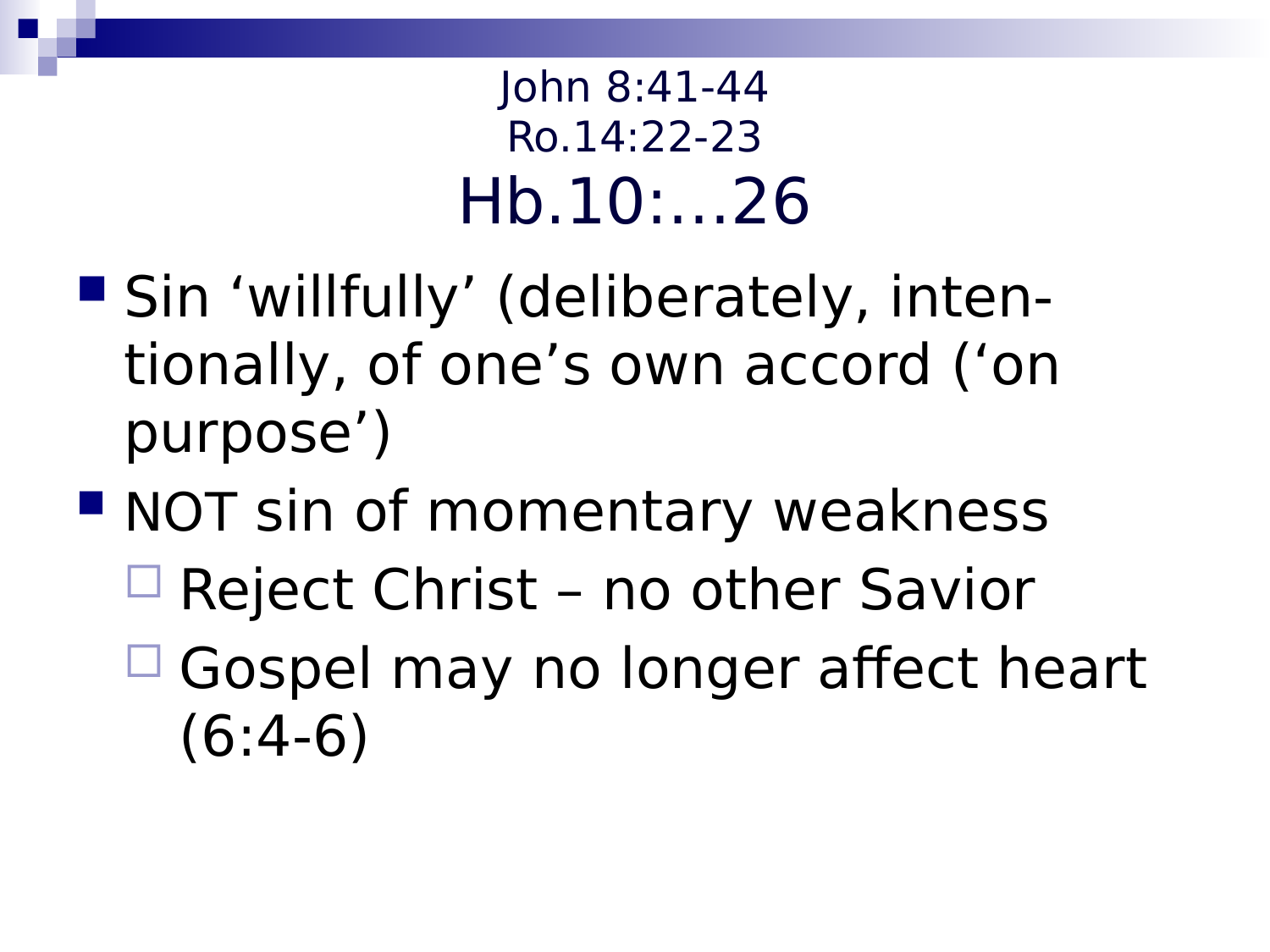

# John 8:41-44 Ro.14:22-23 Hb.10:…26
Sin ‘willfully’ (deliberately, inten-tionally, of one’s own accord (‘on purpose’)
NOT sin of momentary weakness
Reject Christ – no other Savior
Gospel may no longer affect heart (6:4-6)